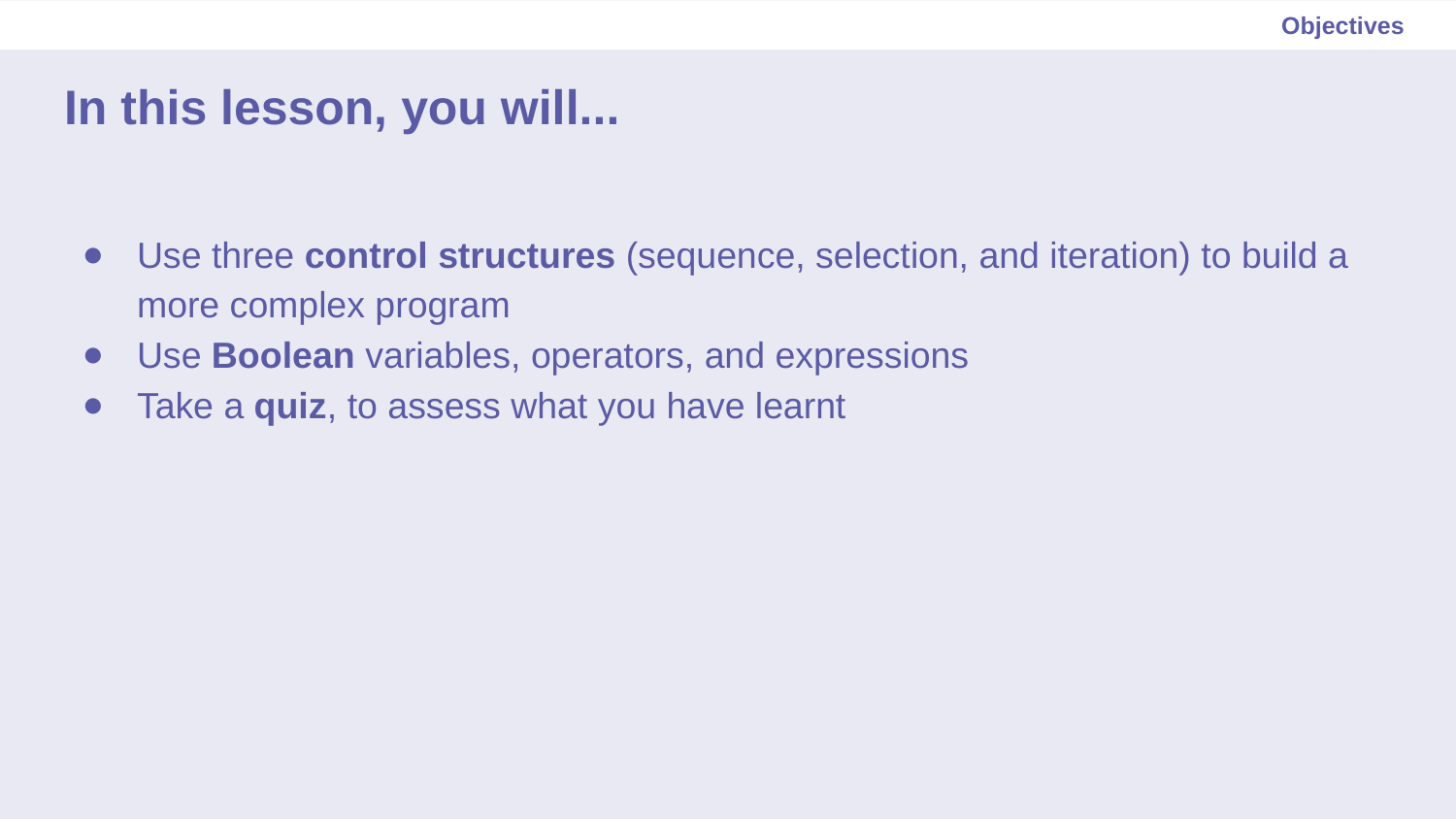

Objectives
In this lesson, you will...
Use three control structures (sequence, selection, and iteration) to build a more complex program
Use Boolean variables, operators, and expressions
Take a quiz, to assess what you have learnt